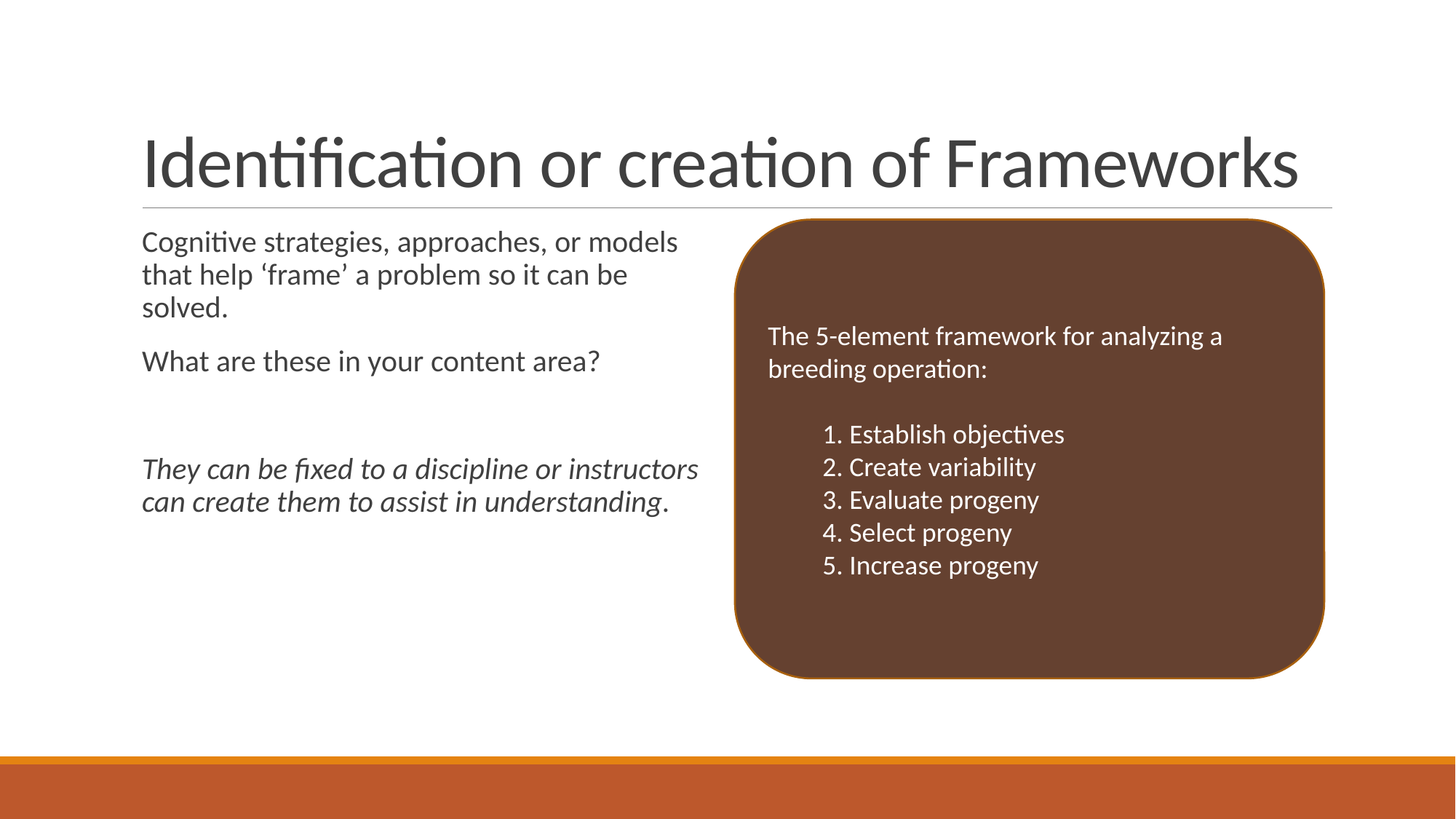

# Identification or creation of Frameworks
The 5-element framework for analyzing a breeding operation:

1. Establish objectives
2. Create variability
3. Evaluate progeny
4. Select progeny
5. Increase progeny
Cognitive strategies, approaches, or models that help ‘frame’ a problem so it can be solved.
What are these in your content area?

They can be fixed to a discipline or instructors can create them to assist in understanding.